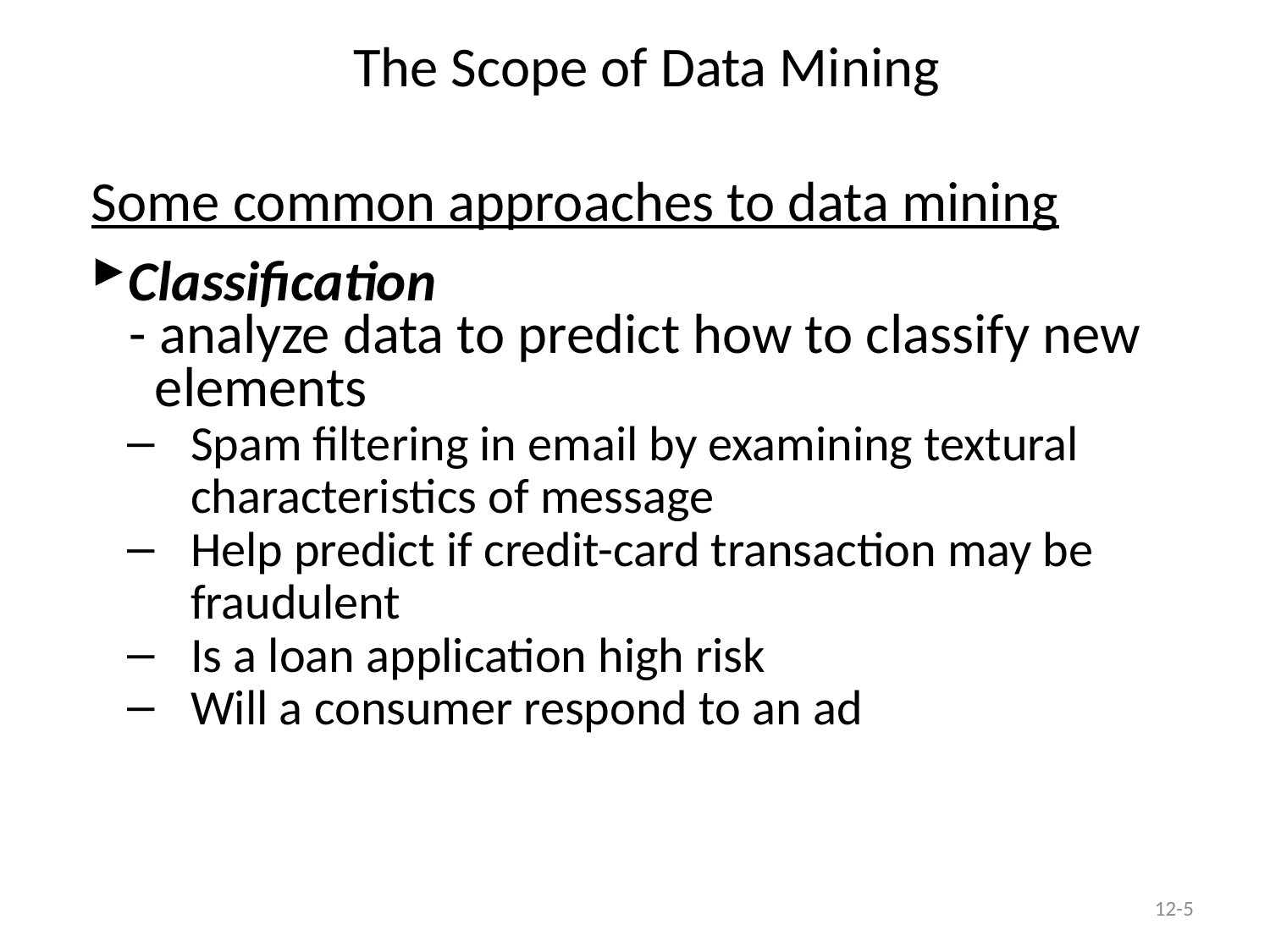

# The Scope of Data Mining
Some common approaches to data mining
Classification
   - analyze data to predict how to classify new
     elements
Spam filtering in email by examining textural characteristics of message
Help predict if credit-card transaction may be fraudulent
Is a loan application high risk
Will a consumer respond to an ad
12-5